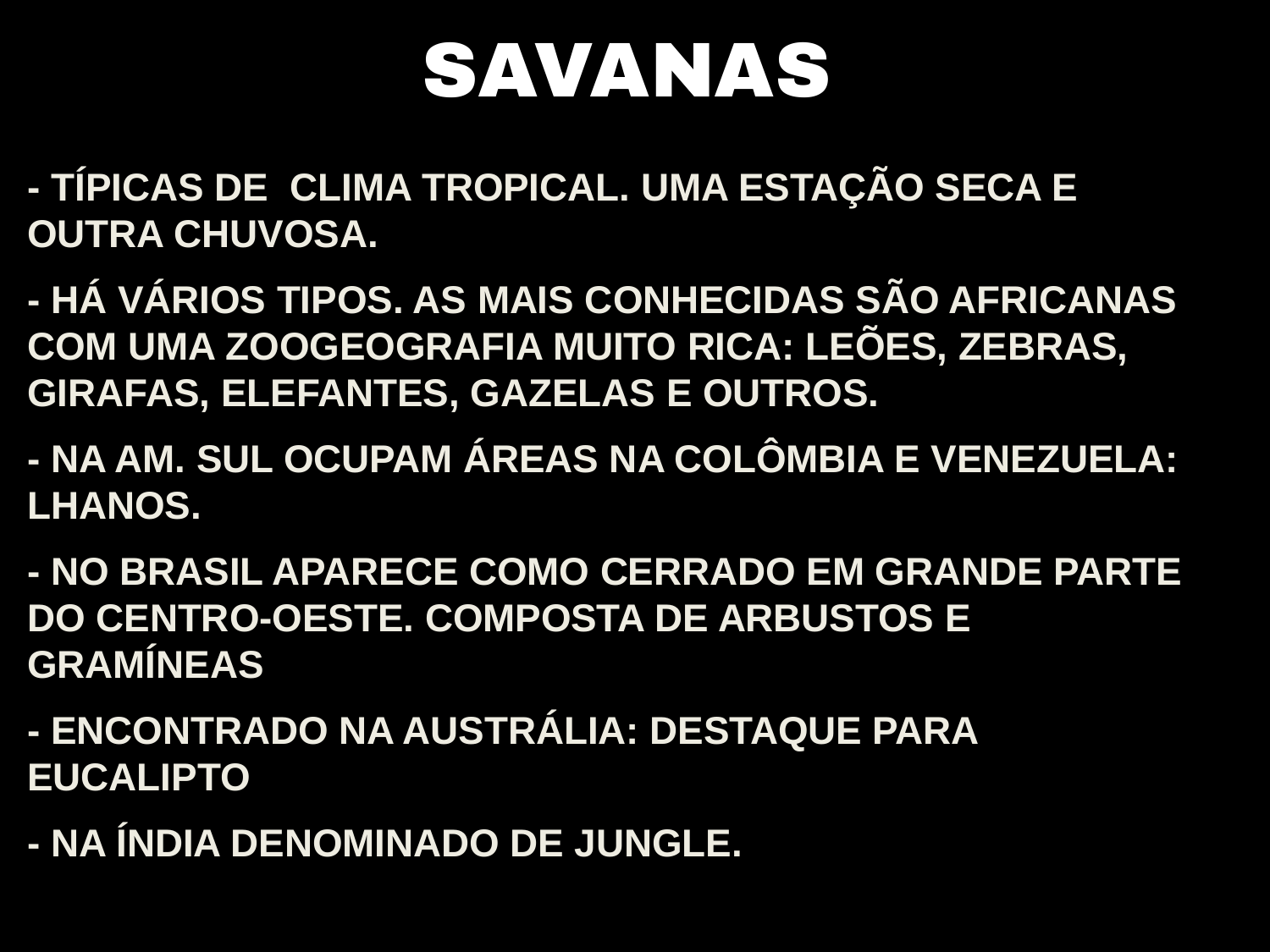

# SAVANAS
- TÍPICAS DE  CLIMA TROPICAL. UMA ESTAÇÃO SECA E OUTRA CHUVOSA.
- HÁ VÁRIOS TIPOS. AS MAIS CONHECIDAS SÃO AFRICANAS COM UMA ZOOGEOGRAFIA MUITO RICA: LEÕES, ZEBRAS, GIRAFAS, ELEFANTES, GAZELAS E OUTROS.
- NA AM. SUL OCUPAM ÁREAS NA COLÔMBIA E VENEZUELA: LHANOS.
- NO BRASIL APARECE COMO CERRADO EM GRANDE PARTE DO CENTRO-OESTE. COMPOSTA DE ARBUSTOS E GRAMÍNEAS
- ENCONTRADO NA AUSTRÁLIA: DESTAQUE PARA EUCALIPTO
- NA ÍNDIA DENOMINADO DE JUNGLE.